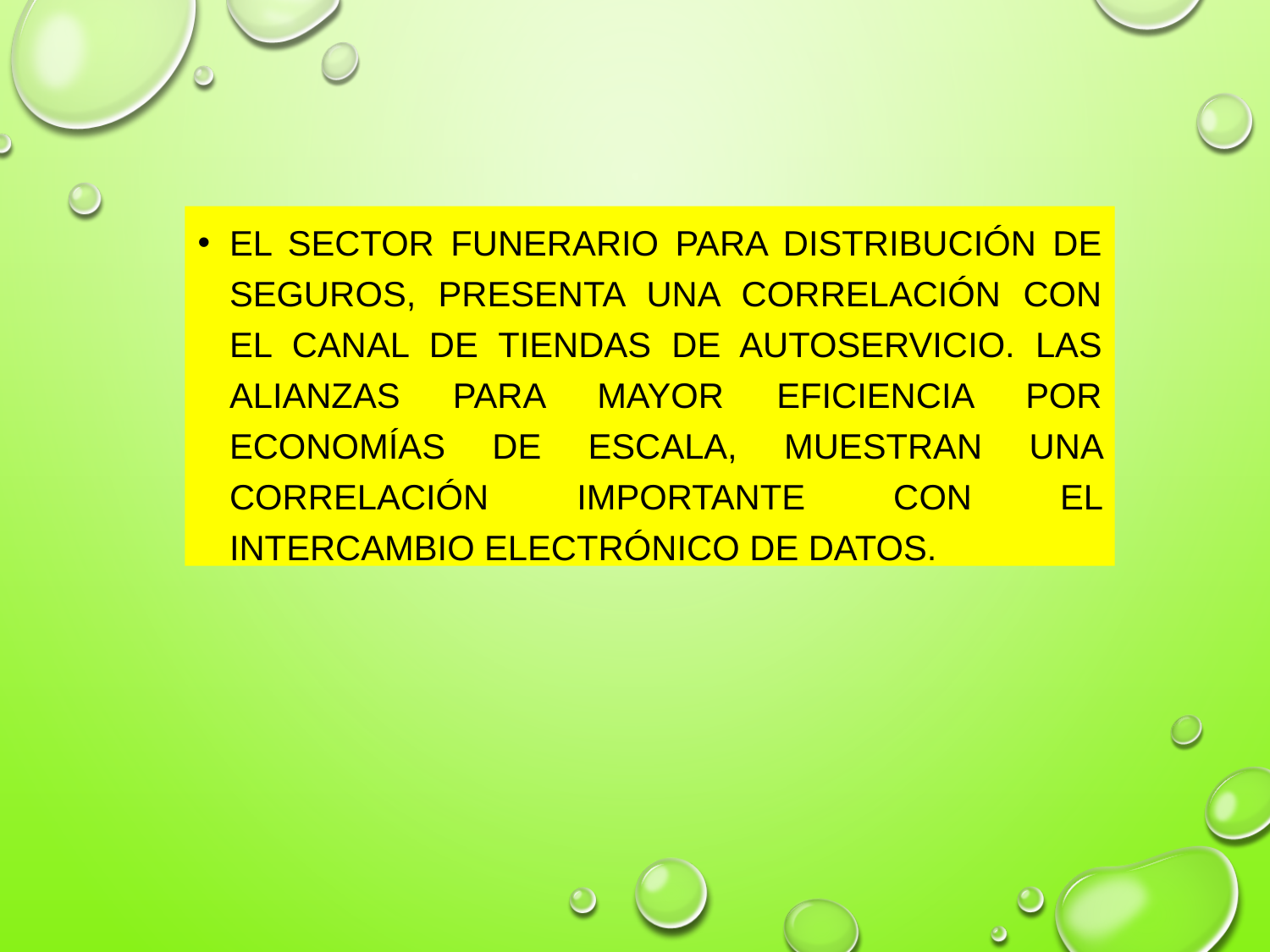

El sector funerario para distribución de seguros, presenta una correlación con el canal de tiendas de autoservicio. Las alianzas para mayor eficiencia por economías de escala, muestran una correlación importante con el intercambio electrónico de datos.